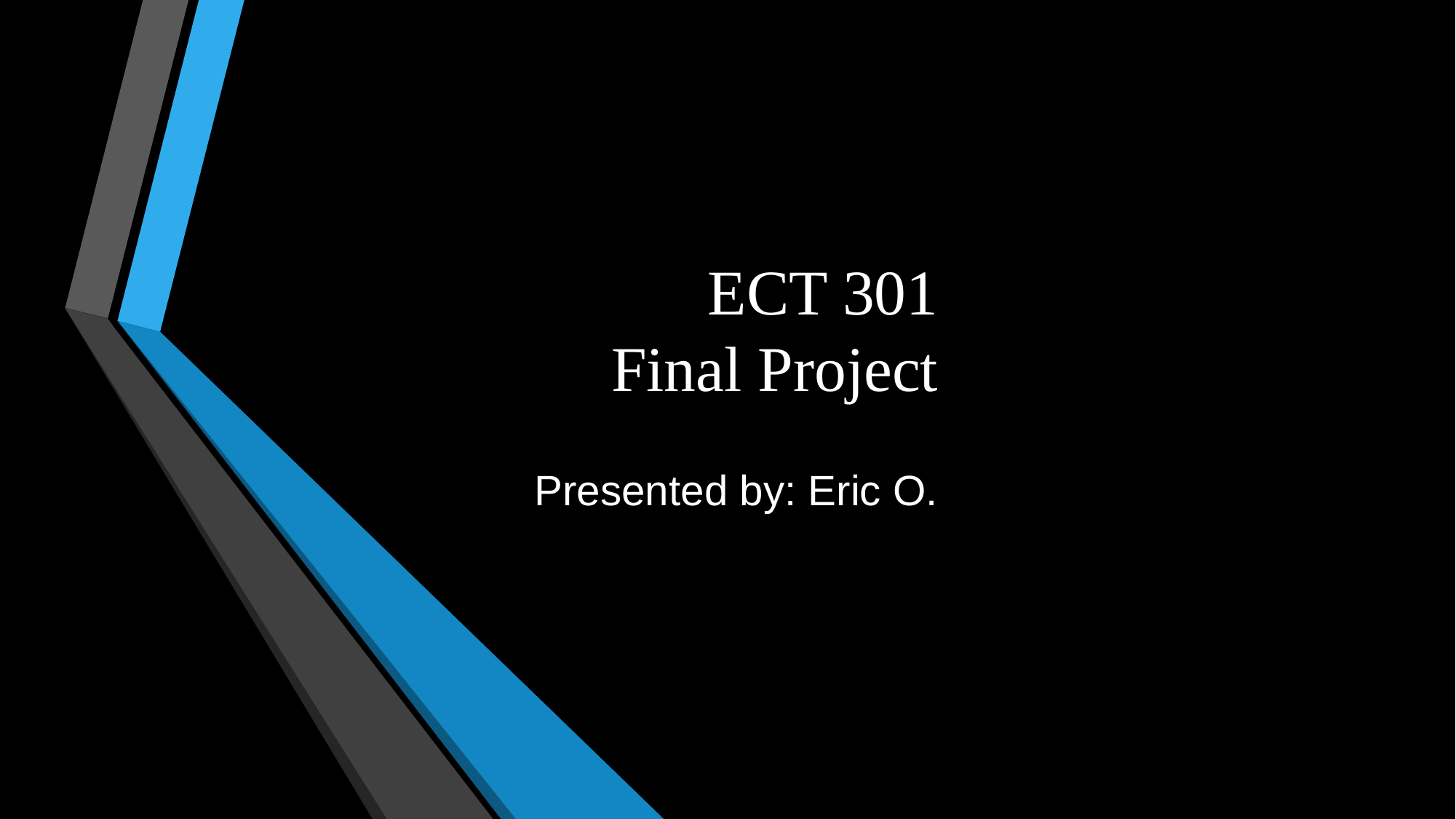

# ECT 301 Final Project
Presented by: Eric O.